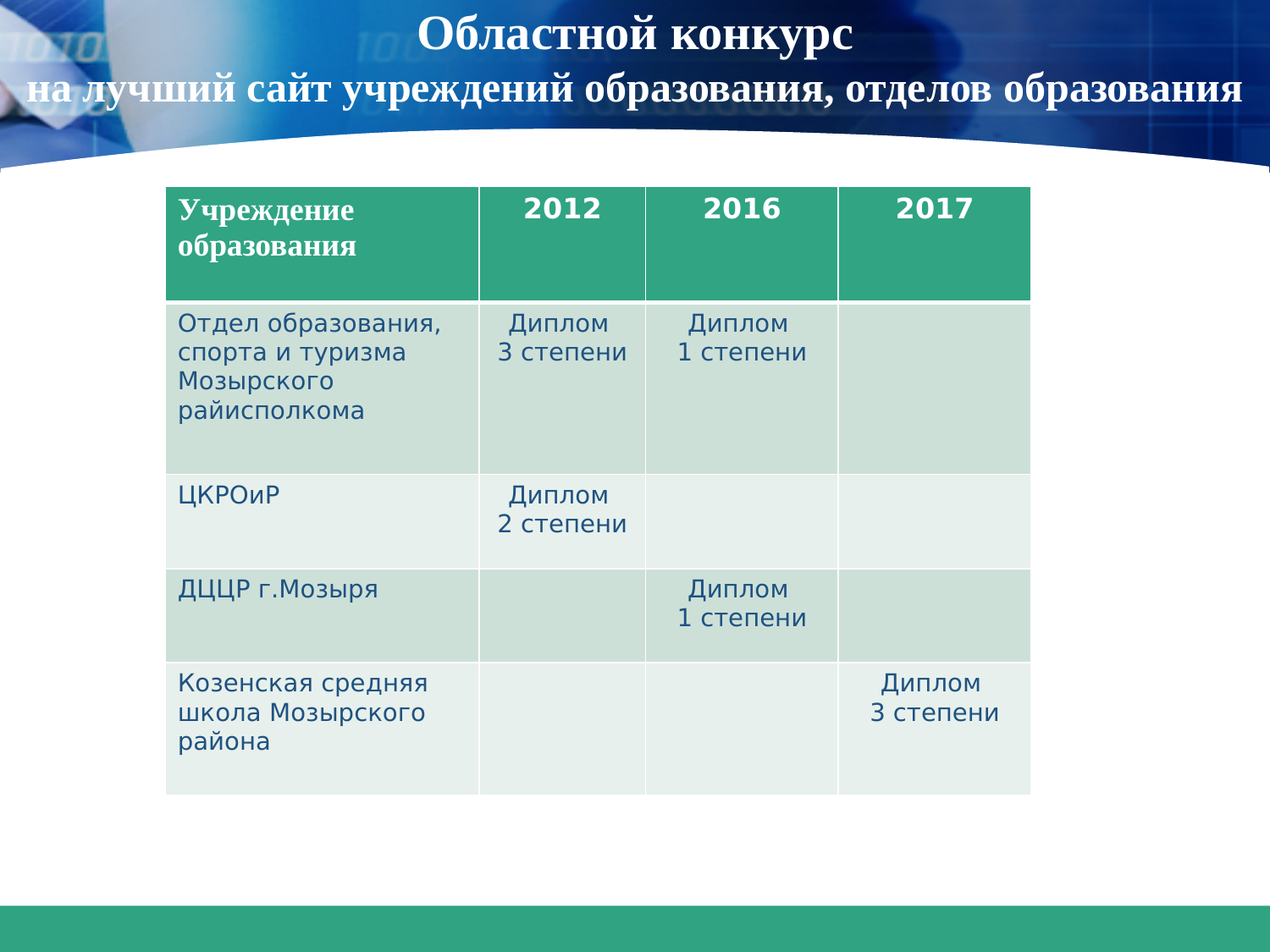

# Областной конкурс на лучший сайт учреждений образования, отделов образования
| Учреждение образования | 2012 | 2016 | 2017 |
| --- | --- | --- | --- |
| Отдел образования, спорта и туризма Мозырского райисполкома | Диплом 3 степени | Диплом 1 степени |  |
| ЦКРОиР | Диплом 2 степени |  |  |
| ДЦЦР г.Мозыря |  | Диплом 1 степени |  |
| Козенская средняя школа Мозырского района |  |  | Диплом 3 степени |